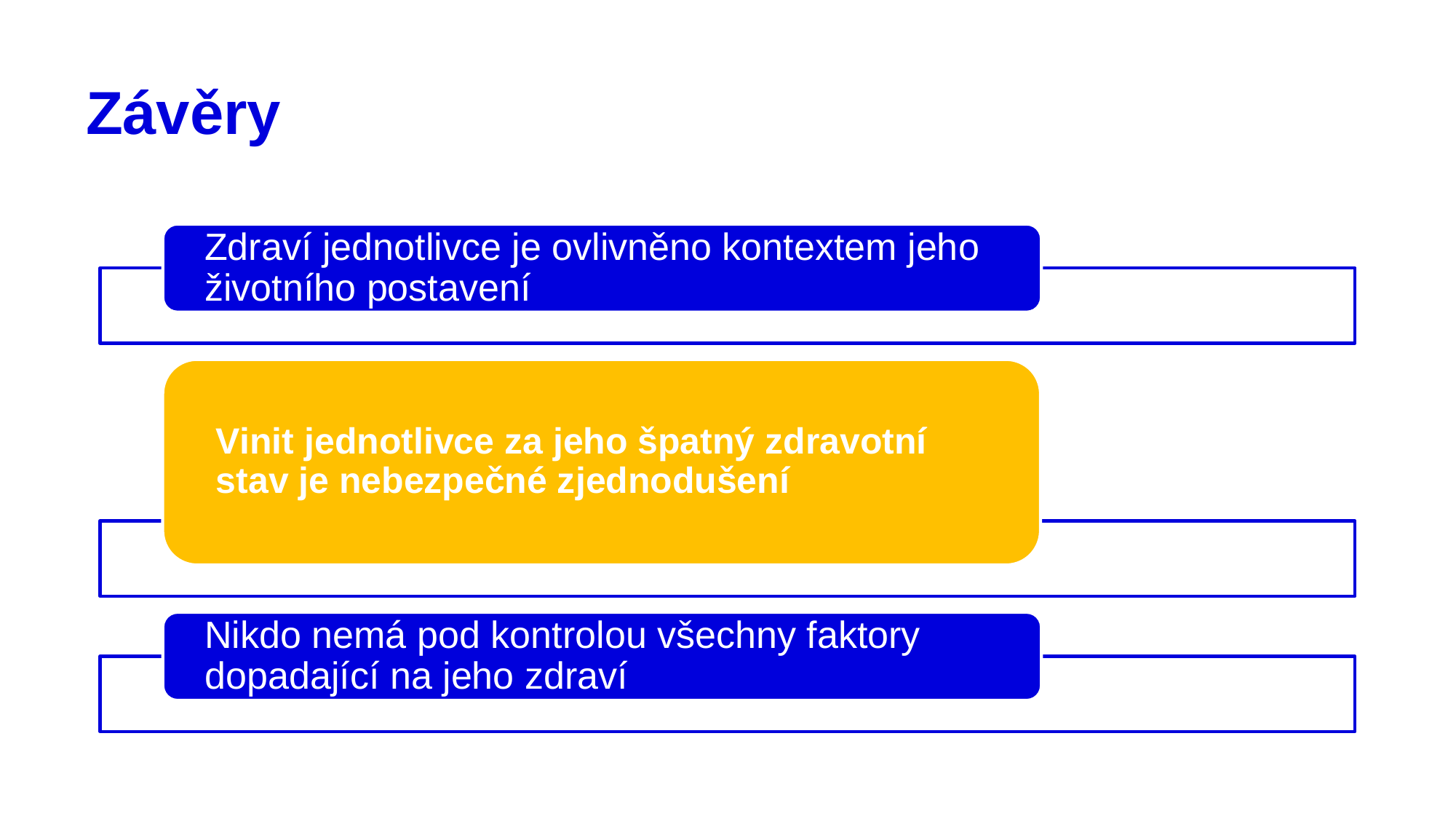

# Závěry
Zdraví jednotlivce je ovlivněno kontextem jeho životního postavení
Vinit jednotlivce za jeho špatný zdravotní stav je nebezpečné zjednodušení
Nikdo nemá pod kontrolou všechny faktory dopadající na jeho zdraví